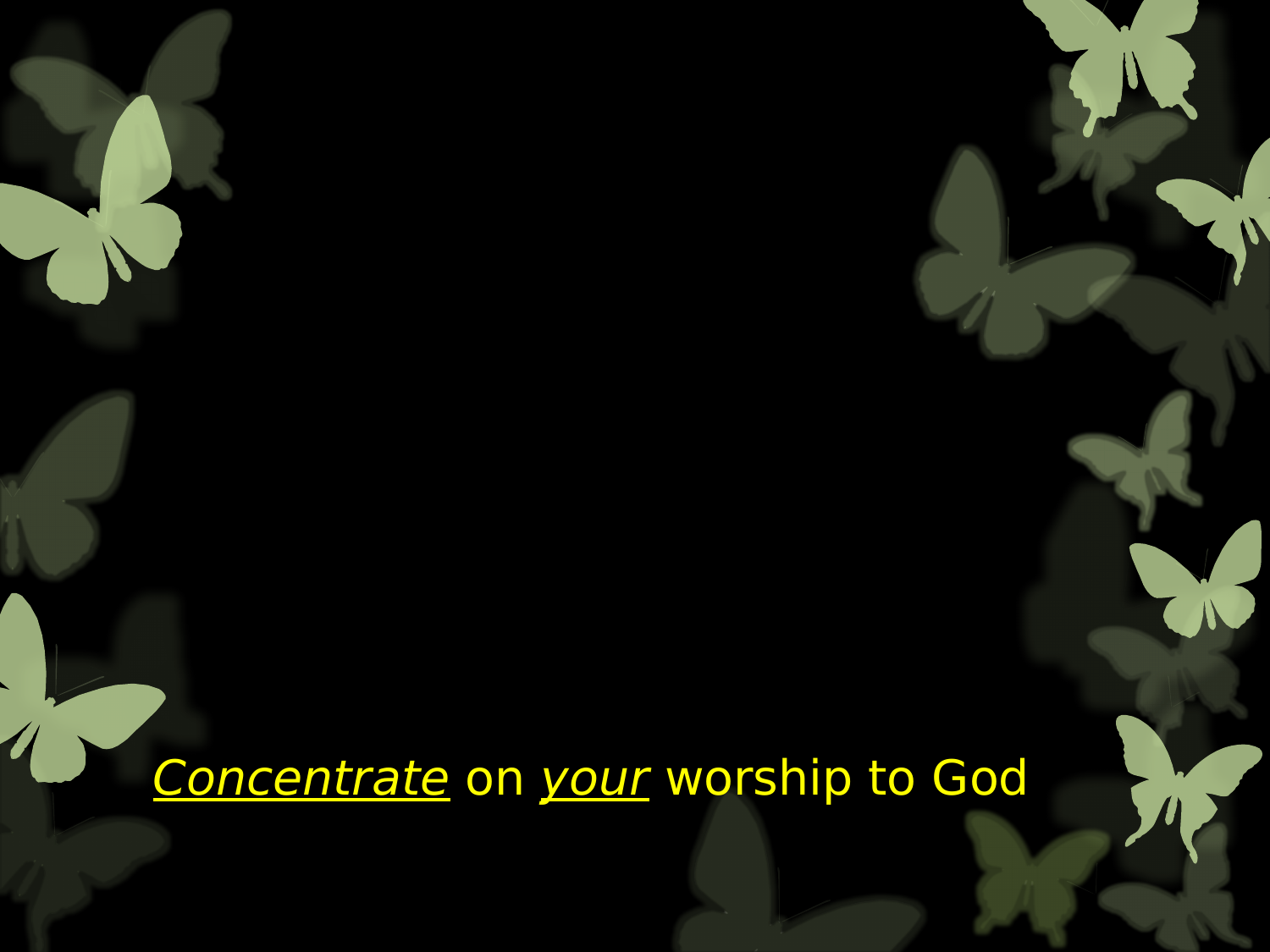

#

Concentrate on your worship to God